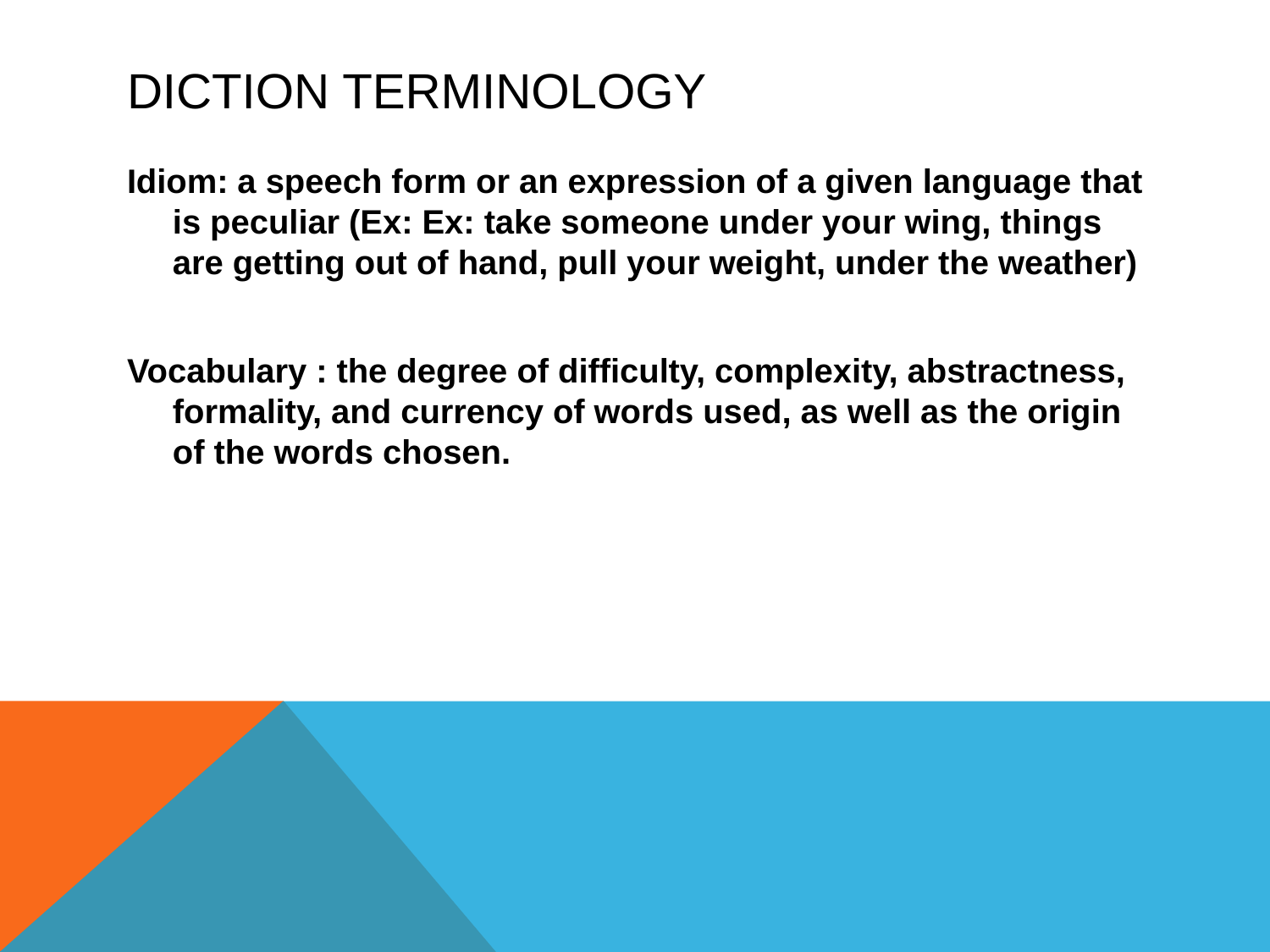

# Diction terminology
Idiom: a speech form or an expression of a given language that is peculiar (Ex: Ex: take someone under your wing, things are getting out of hand, pull your weight, under the weather)

Vocabulary : the degree of difficulty, complexity, abstractness, formality, and currency of words used, as well as the origin of the words chosen.